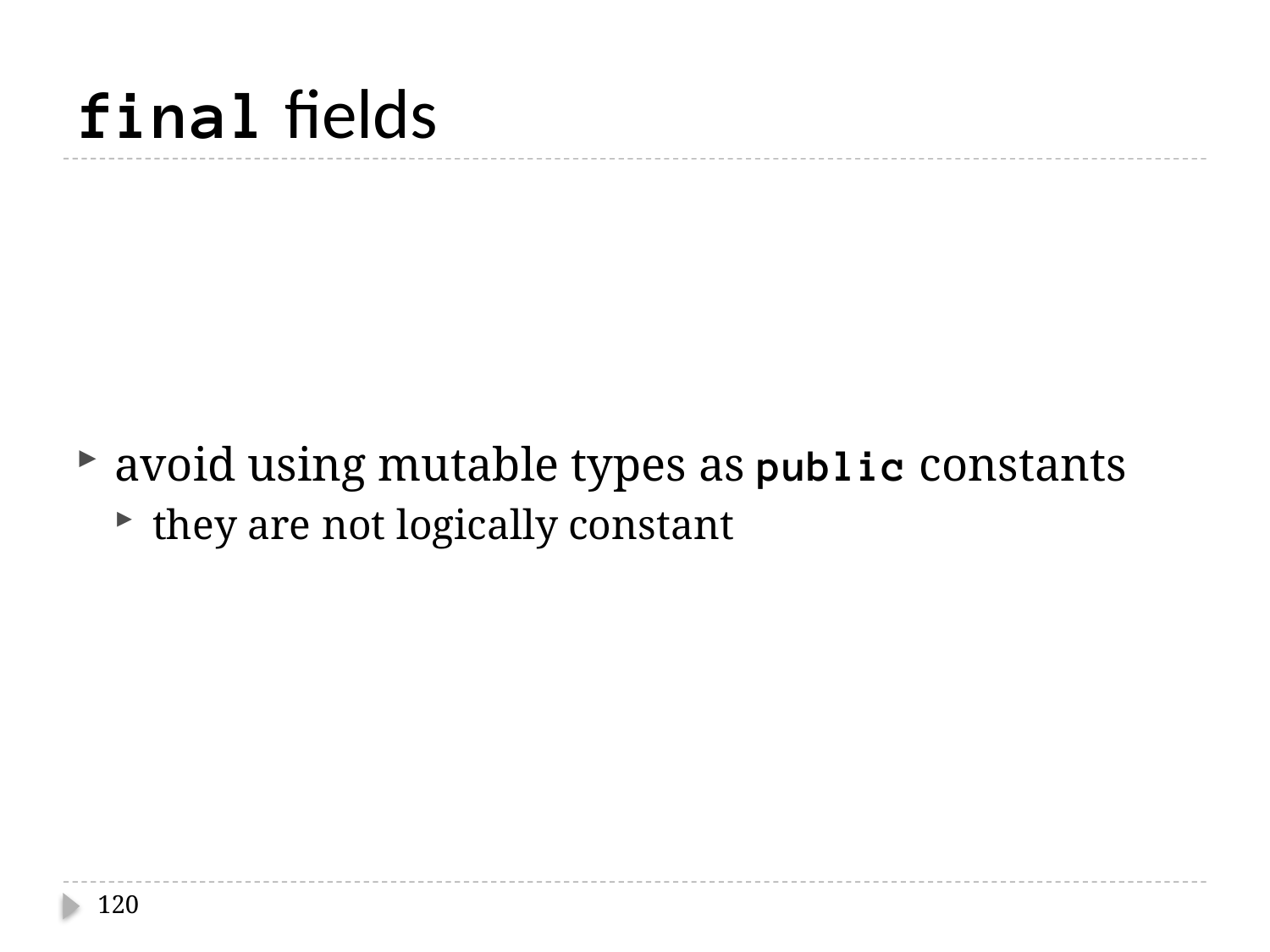

# final fields
avoid using mutable types as public constants
they are not logically constant

120